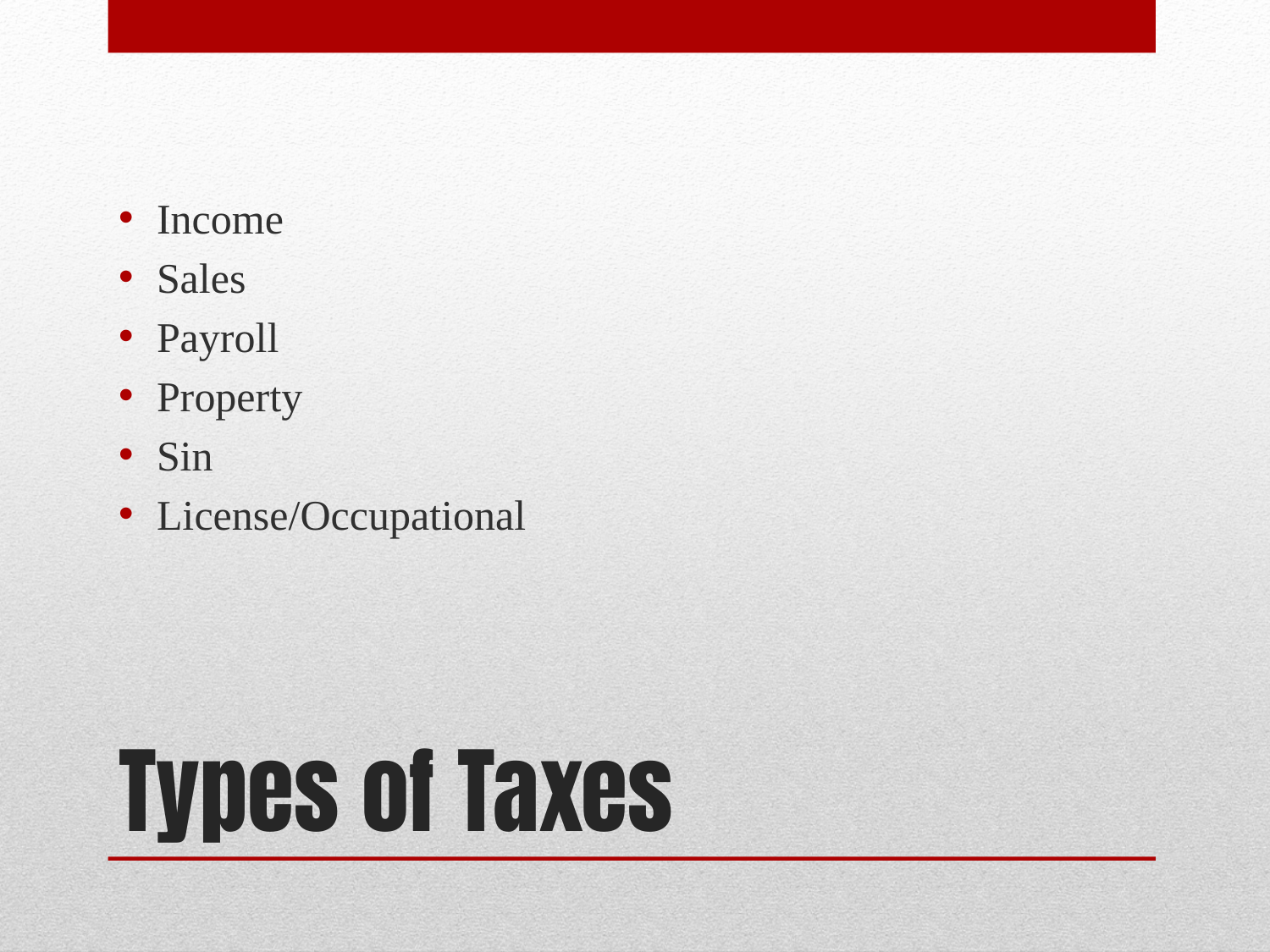

Income
Sales
Payroll
Property
Sin
License/Occupational
# Types of Taxes